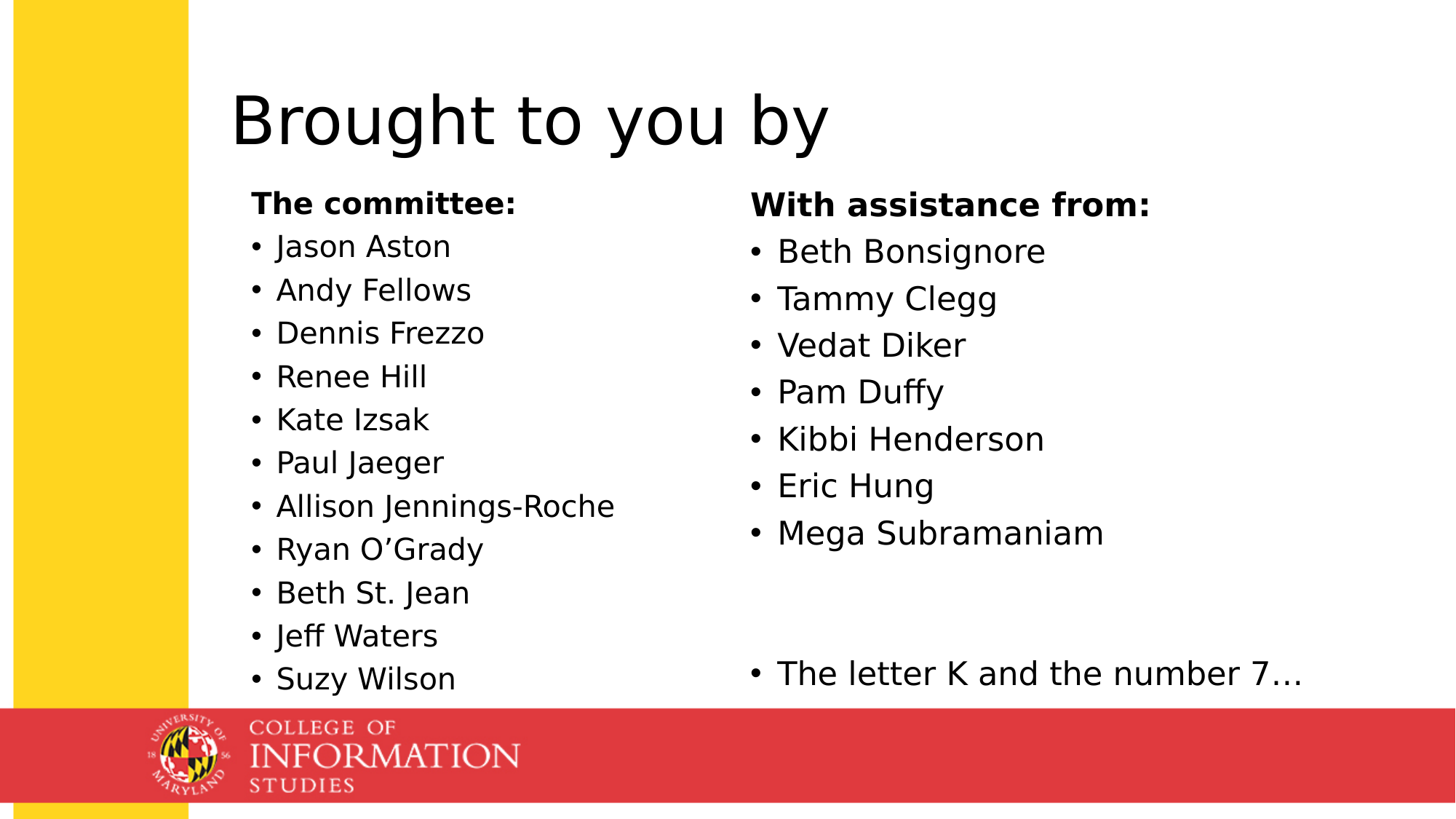

# Brought to you by
The committee:
Jason Aston
Andy Fellows
Dennis Frezzo
Renee Hill
Kate Izsak
Paul Jaeger
Allison Jennings-Roche
Ryan O’Grady
Beth St. Jean
Jeff Waters
Suzy Wilson
With assistance from:
Beth Bonsignore
Tammy Clegg
Vedat Diker
Pam Duffy
Kibbi Henderson
Eric Hung
Mega Subramaniam

The letter K and the number 7…